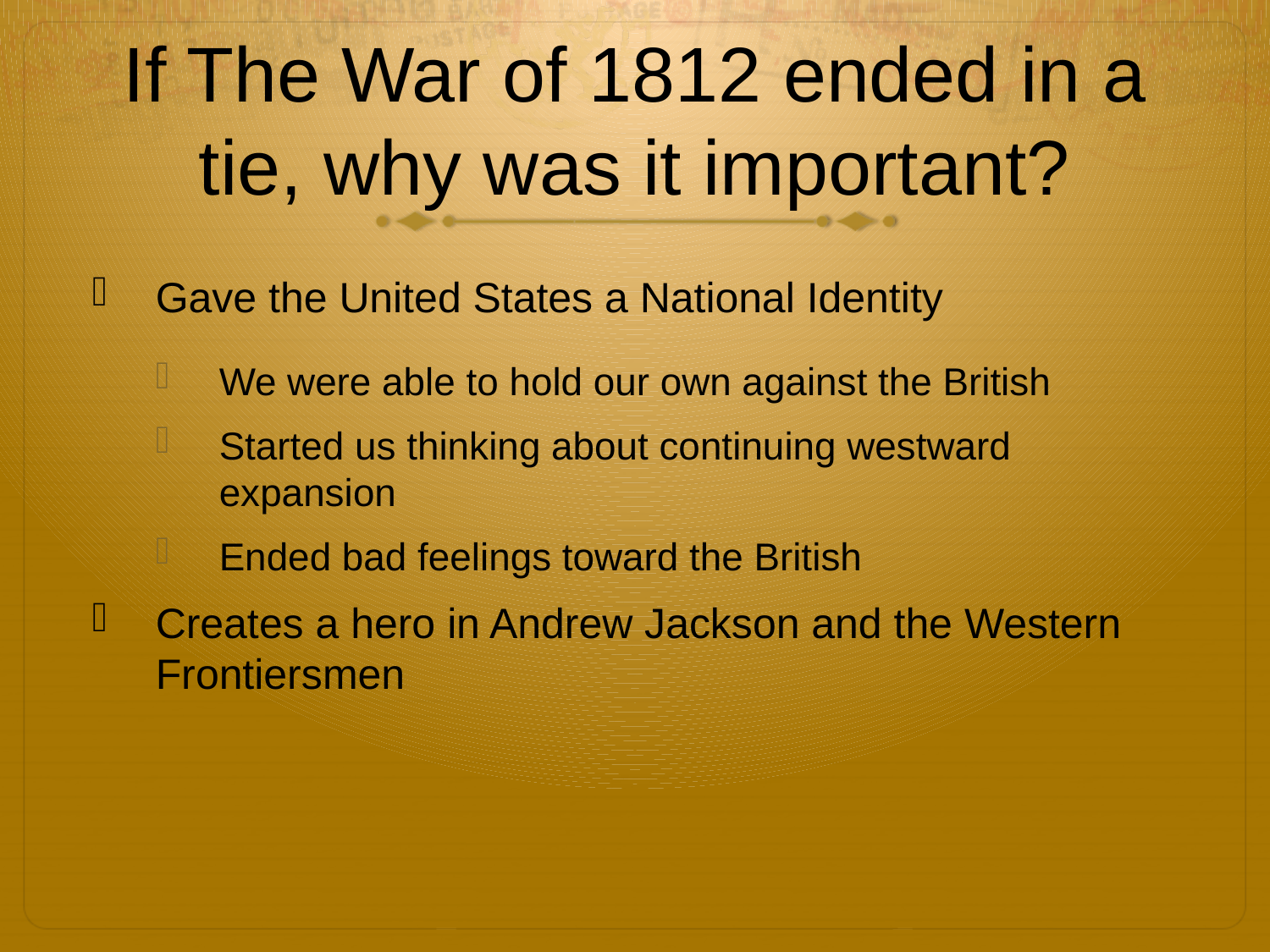

# If The War of 1812 ended in a tie, why was it important?
Gave the United States a National Identity
We were able to hold our own against the British
Started us thinking about continuing westward expansion
Ended bad feelings toward the British
Creates a hero in Andrew Jackson and the Western Frontiersmen